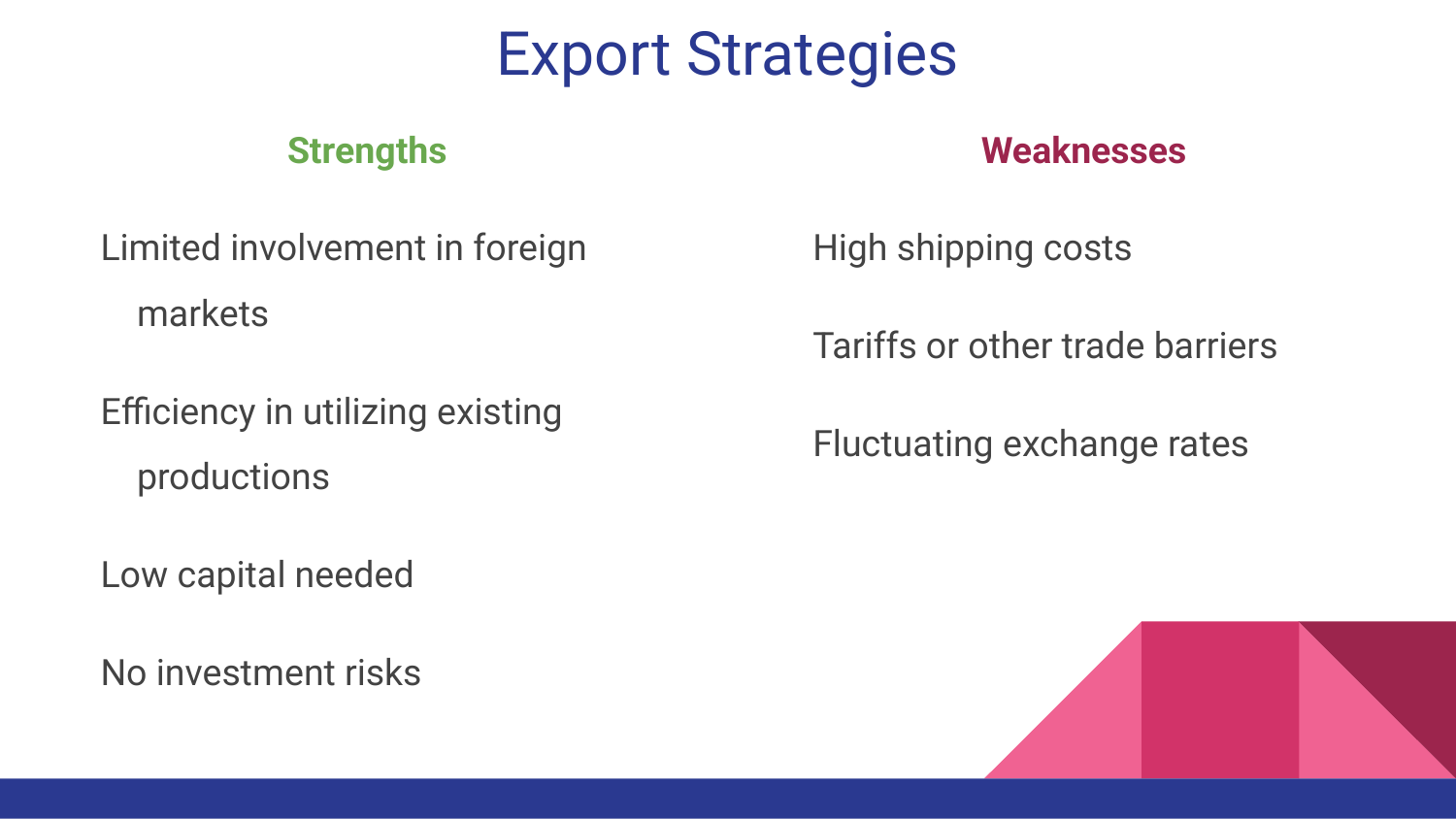

# Export Strategies
Strengths
Limited involvement in foreign markets
Efficiency in utilizing existing productions
Low capital needed
No investment risks
Weaknesses
High shipping costs
Tariffs or other trade barriers
Fluctuating exchange rates